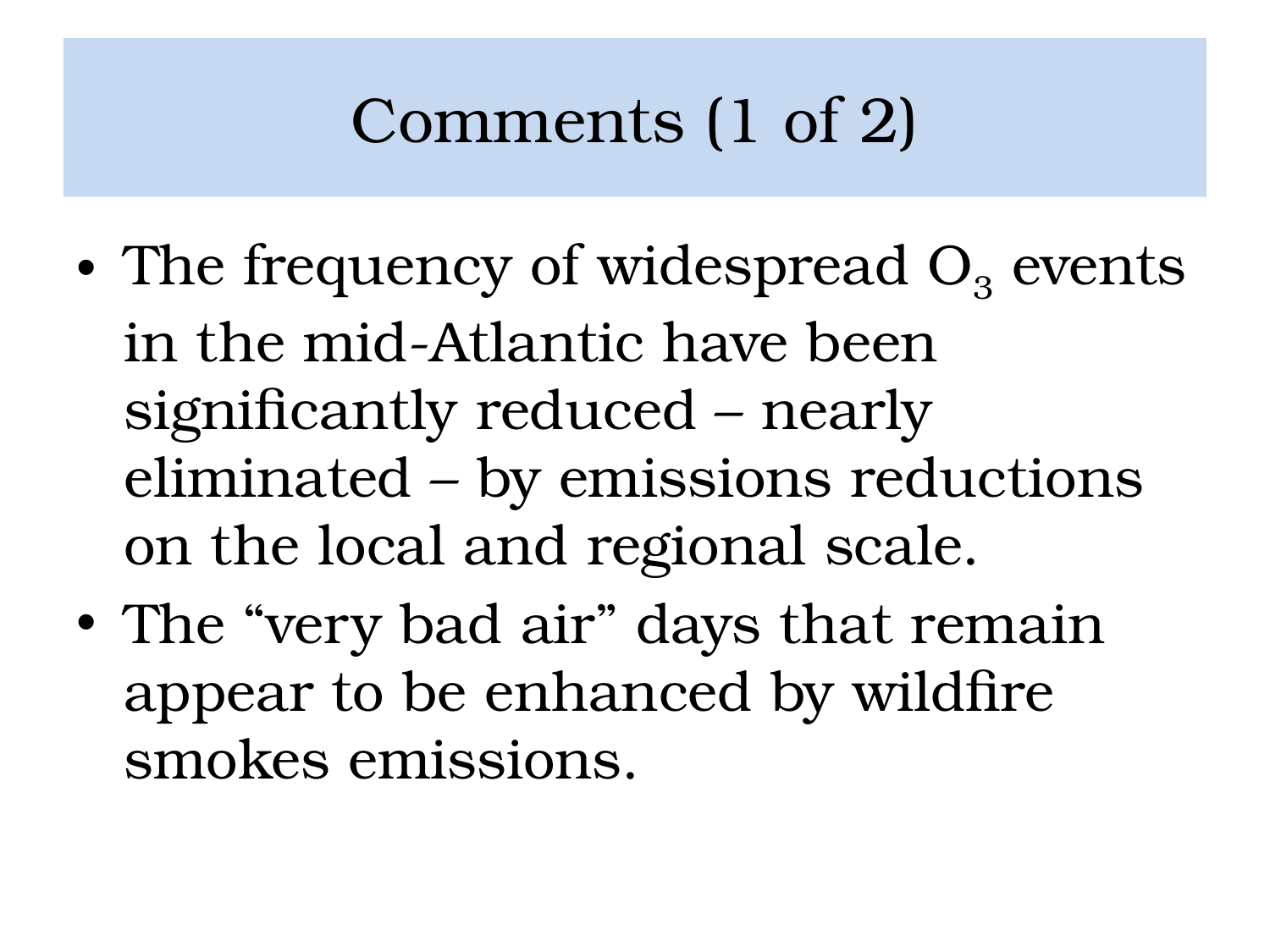

# Comments (1 of 2)
The frequency of widespread O3 events in the mid-Atlantic have been significantly reduced – nearly eliminated – by emissions reductions on the local and regional scale.
The “very bad air” days that remain appear to be enhanced by wildfire smokes emissions.